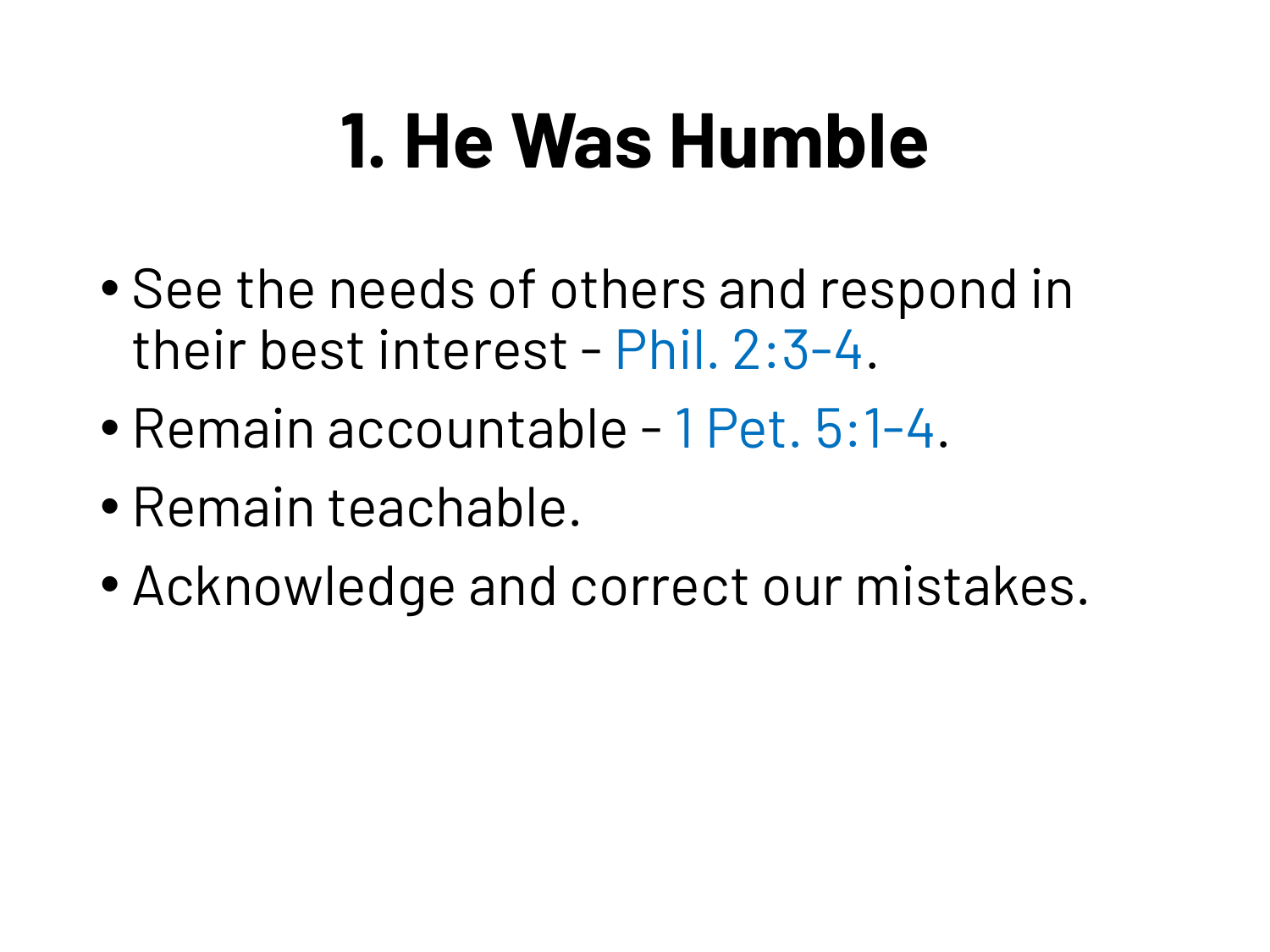

# 1. He Was Humble
See the needs of others and respond in their best interest - Phil. 2:3-4.
Remain accountable - 1 Pet. 5:1-4.
Remain teachable.
Acknowledge and correct our mistakes.